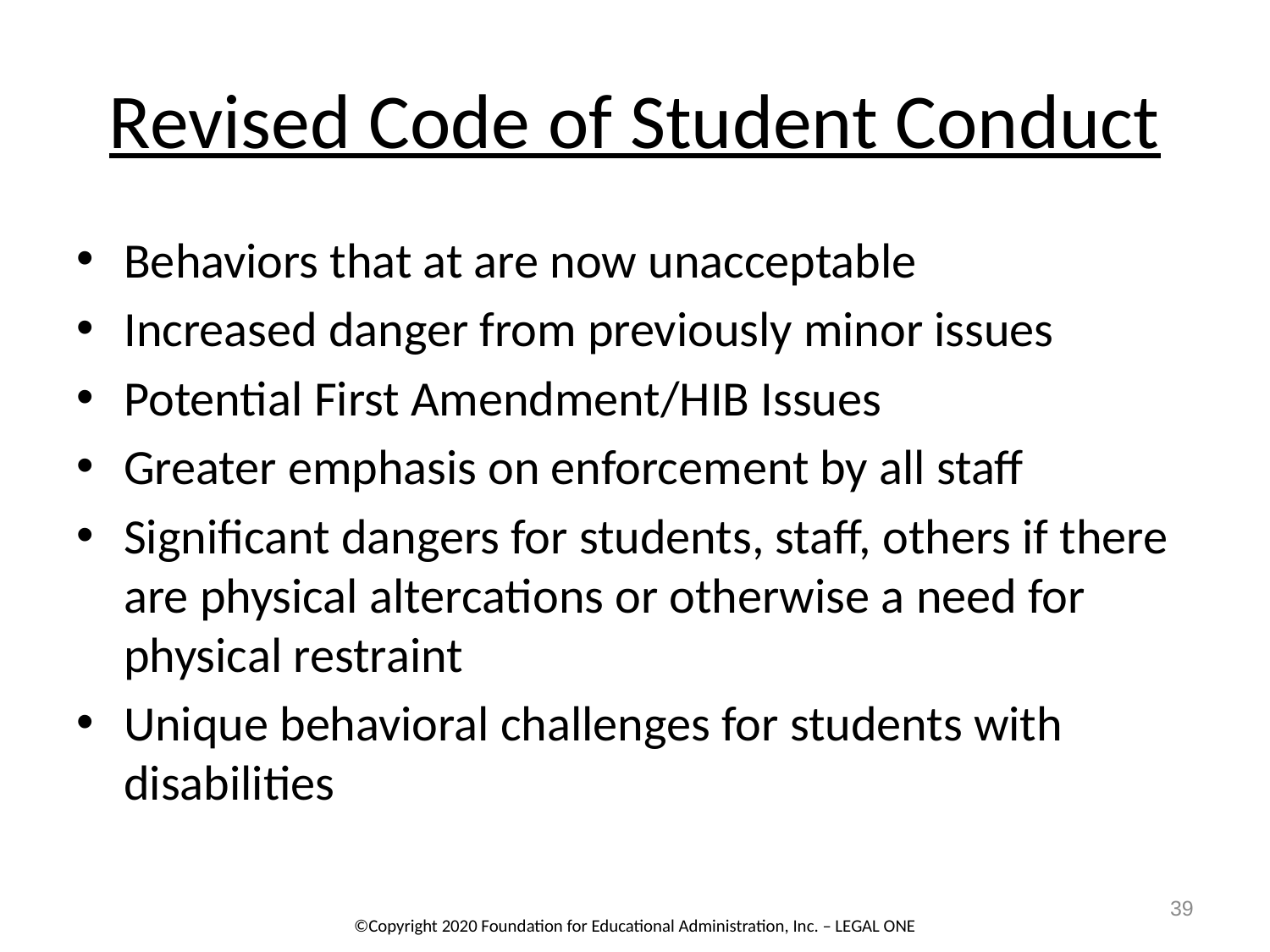

# Revised Code of Student Conduct
Behaviors that at are now unacceptable
Increased danger from previously minor issues
Potential First Amendment/HIB Issues
Greater emphasis on enforcement by all staff
Significant dangers for students, staff, others if there are physical altercations or otherwise a need for physical restraint
Unique behavioral challenges for students with disabilities

39